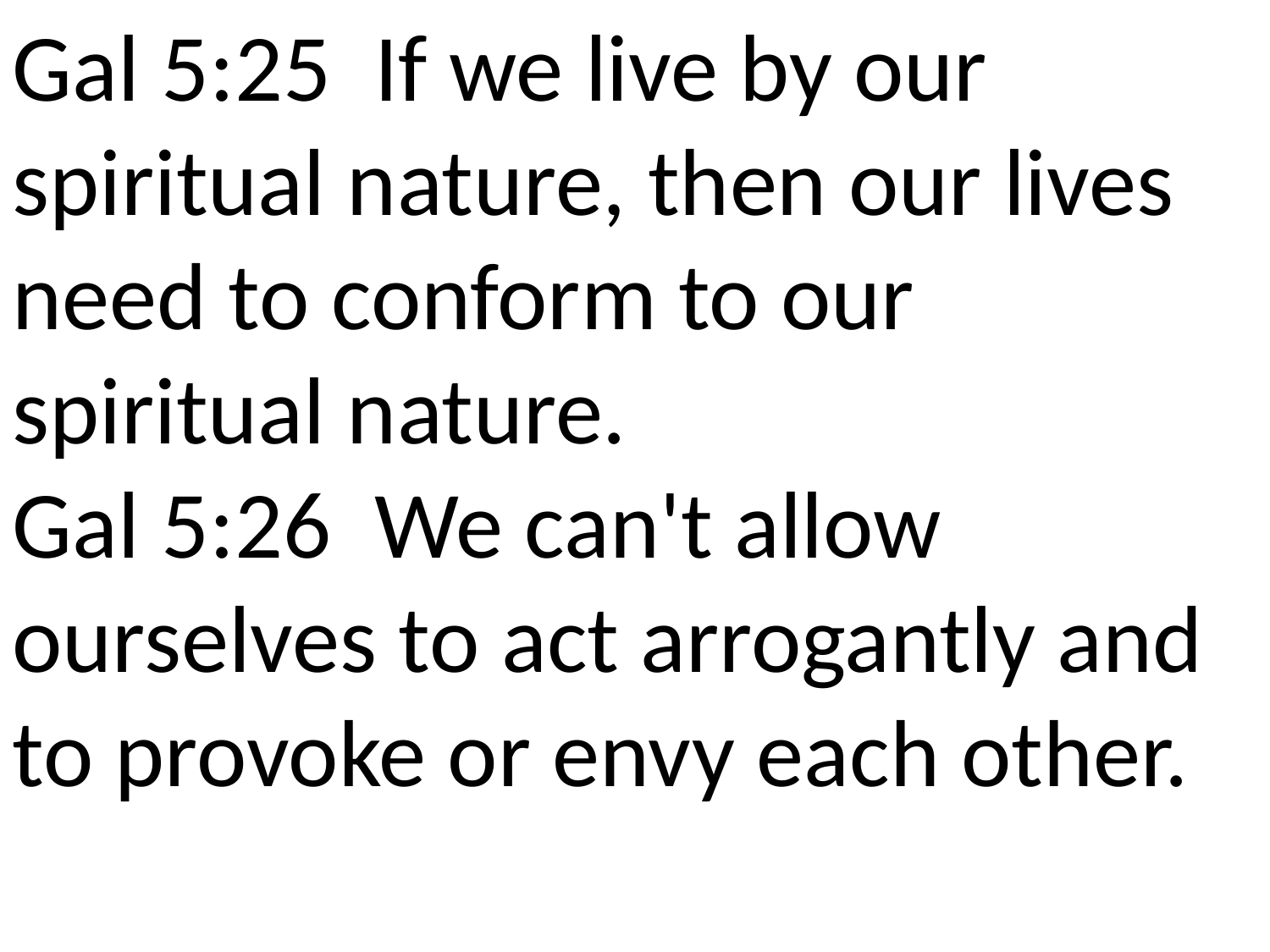

Gal 5:25  If we live by our spiritual nature, then our lives need to conform to our spiritual nature.
Gal 5:26  We can't allow ourselves to act arrogantly and to provoke or envy each other.